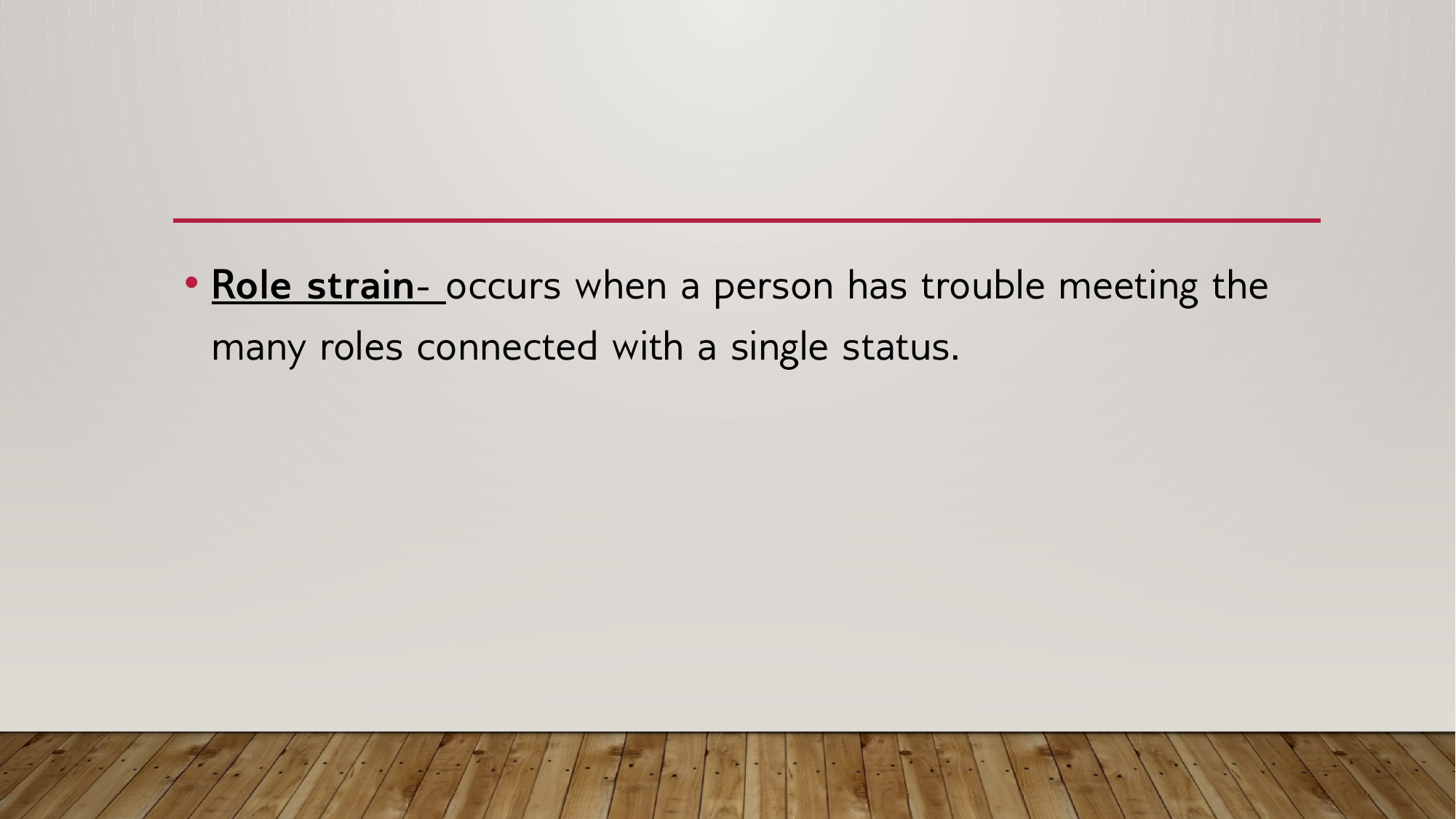

#
Role strain- occurs when a person has trouble meeting the many roles connected with a single status.